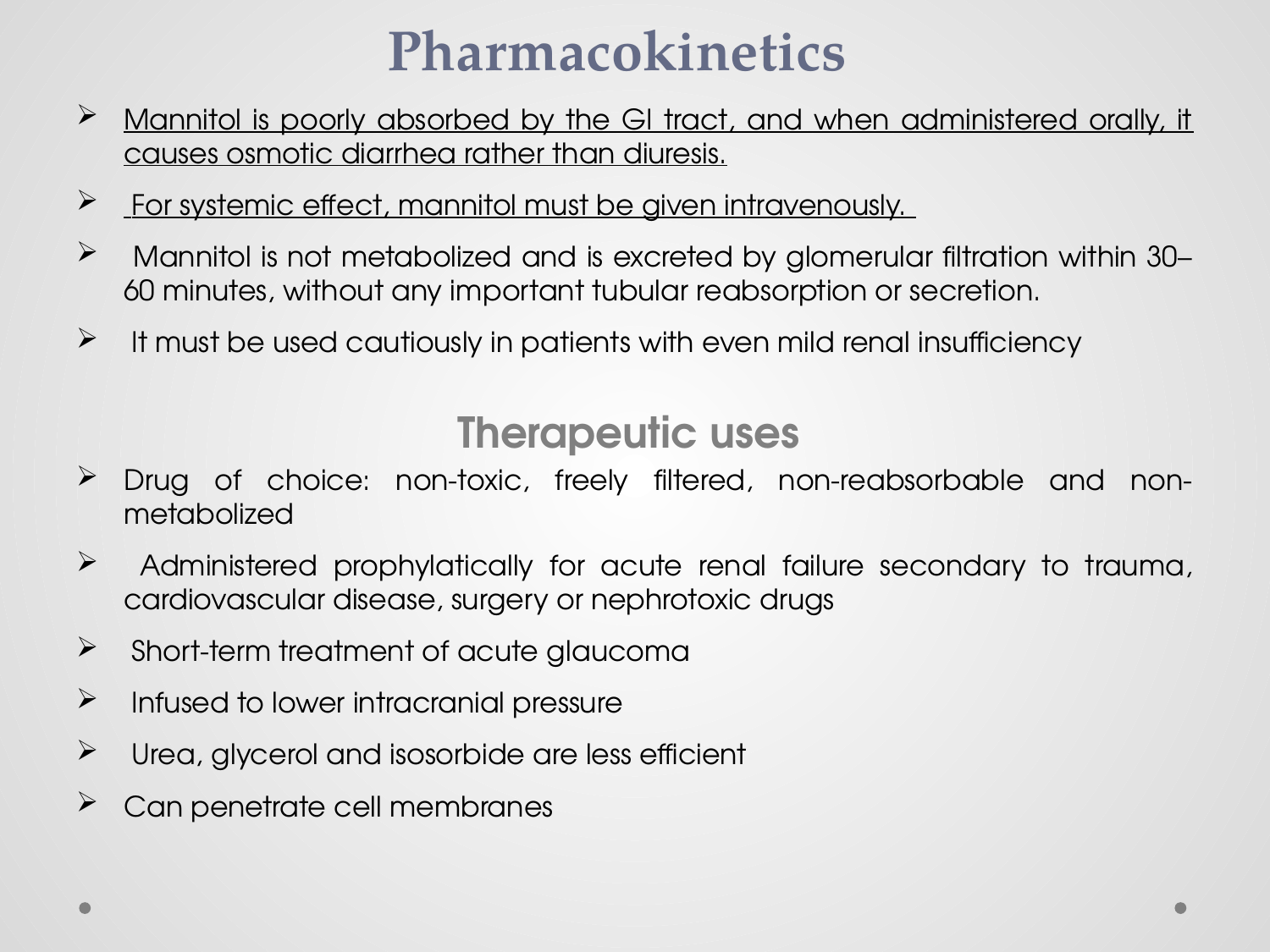

# Pharmacokinetics
Mannitol is poorly absorbed by the GI tract, and when administered orally, it causes osmotic diarrhea rather than diuresis.

 For systemic effect, mannitol must be given intravenously.

 Mannitol is not metabolized and is excreted by glomerular filtration within 30–60 minutes, without any important tubular reabsorption or secretion.

 It must be used cautiously in patients with even mild renal insufficiency

			Therapeutic uses
Drug of choice: non-toxic, freely filtered, non-reabsorbable and non-metabolized

 Administered prophylatically for acute renal failure secondary to trauma, cardiovascular disease, surgery or nephrotoxic drugs

 Short-term treatment of acute glaucoma

 Infused to lower intracranial pressure

 Urea, glycerol and isosorbide are less efficient

Can penetrate cell membranes